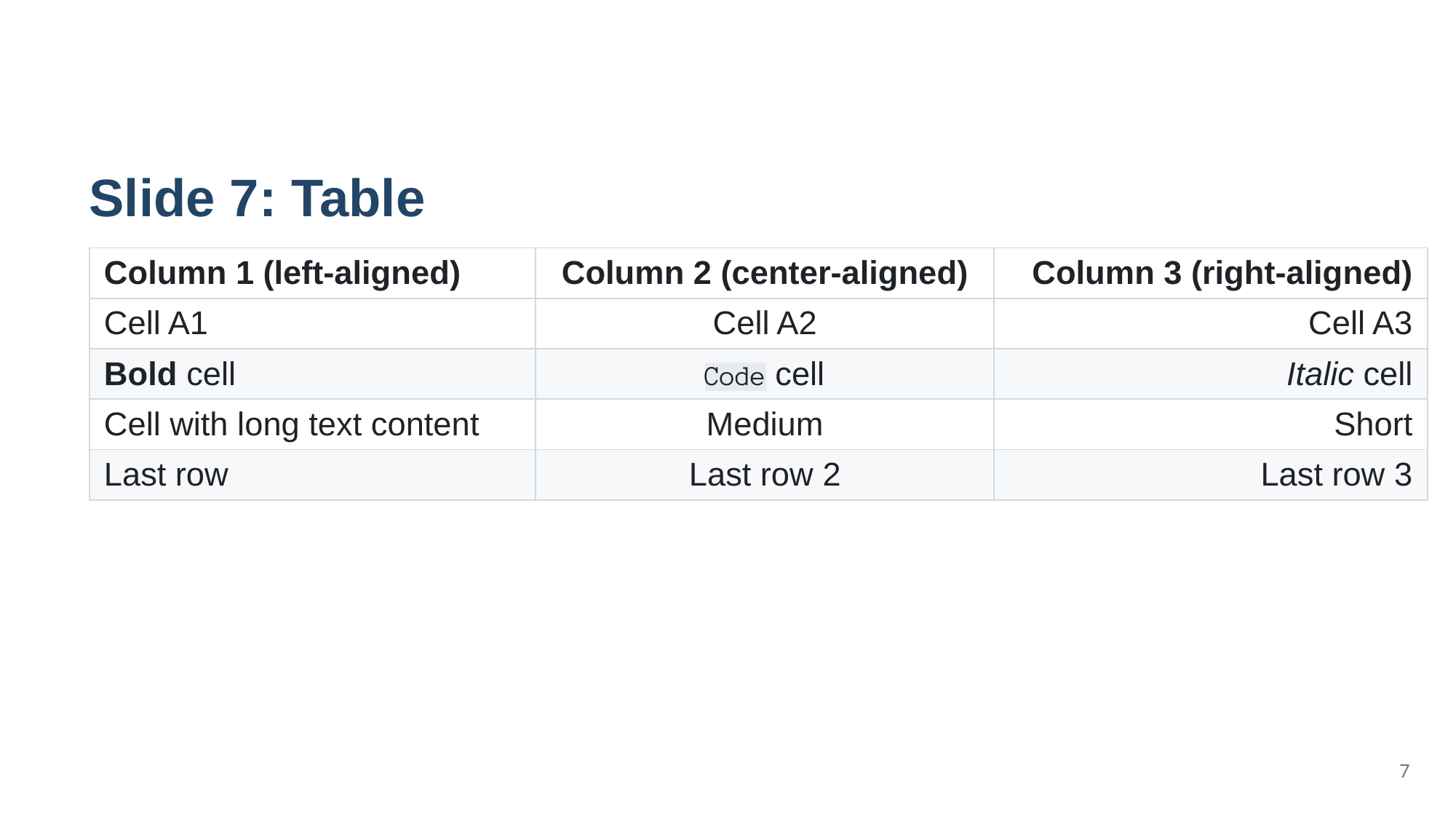

Slide 7: Table
| Column 1 (left-aligned) | Column 2 (center-aligned) | Column 3 (right-aligned) |
| --- | --- | --- |
| Cell A1 | Cell A2 | Cell A3 |
| Bold cell | Code cell | Italic cell |
| Cell with long text content | Medium | Short |
| Last row | Last row 2 | Last row 3 |
7